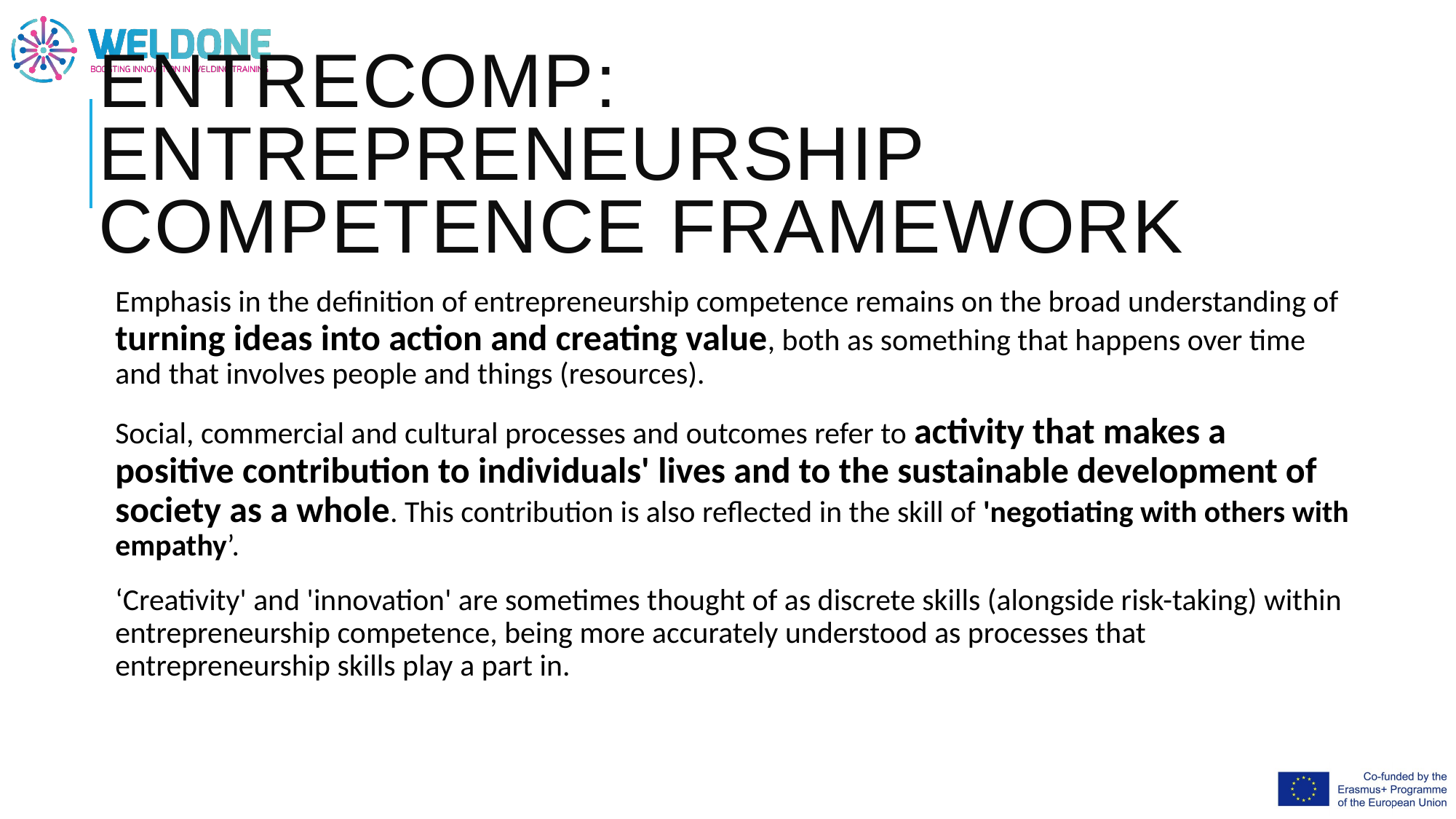

# EntreComp: Entrepreneurship Competence Framework
Emphasis in the definition of entrepreneurship competence remains on the broad understanding of turning ideas into action and creating value, both as something that happens over time and that involves people and things (resources).
Social, commercial and cultural processes and outcomes refer to activity that makes a positive contribution to individuals' lives and to the sustainable development of society as a whole. This contribution is also reflected in the skill of 'negotiating with others with empathy’.
‘Creativity' and 'innovation' are sometimes thought of as discrete skills (alongside risk-taking) within entrepreneurship competence, being more accurately understood as processes that entrepreneurship skills play a part in.